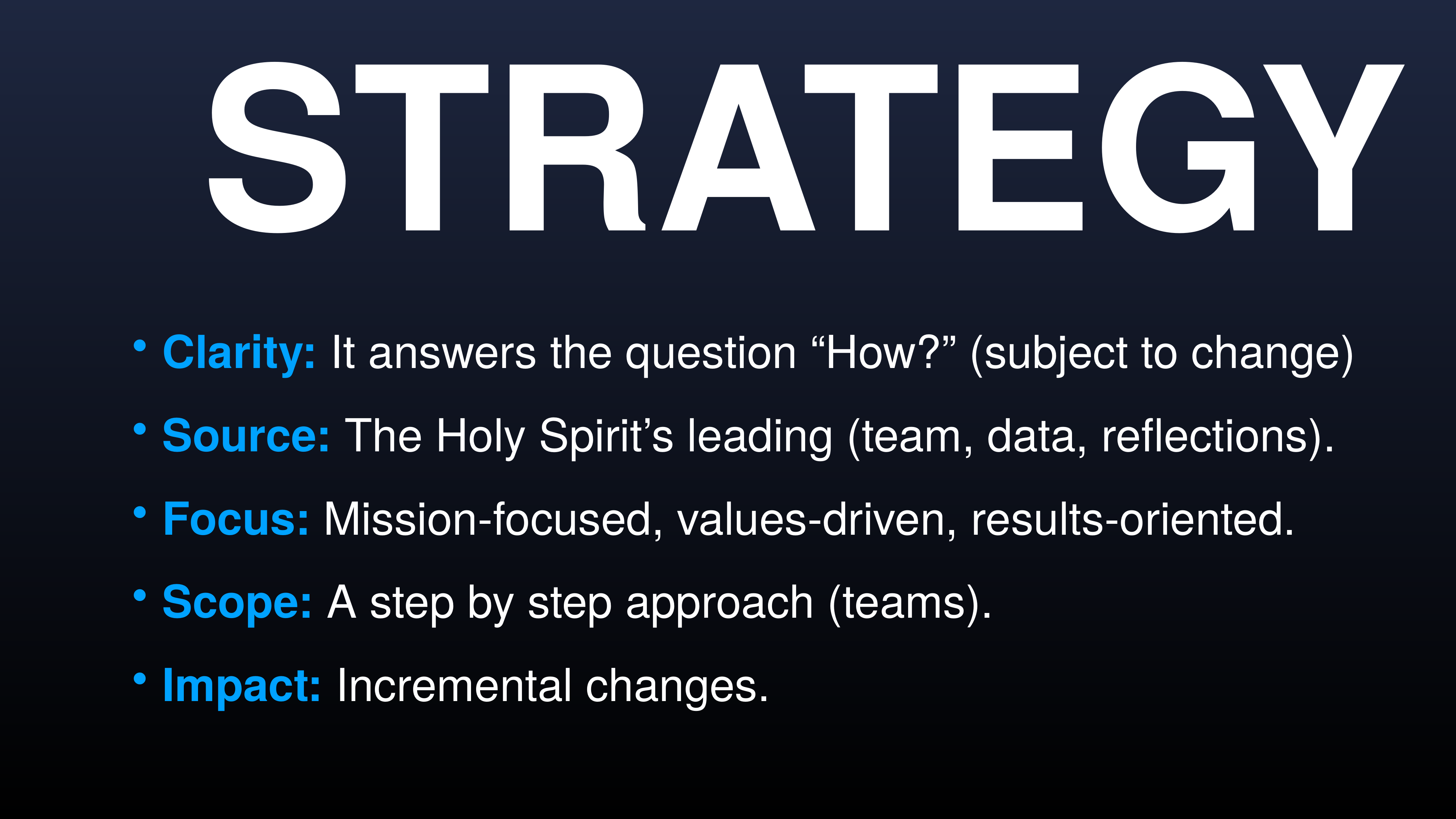

# STRATEGY
Clarity: It answers the question “How?” (subject to change)
Source: The Holy Spirit’s leading (team, data, reflections).
Focus: Mission-focused, values-driven, results-oriented.
Scope: A step by step approach (teams).
Impact: Incremental changes.